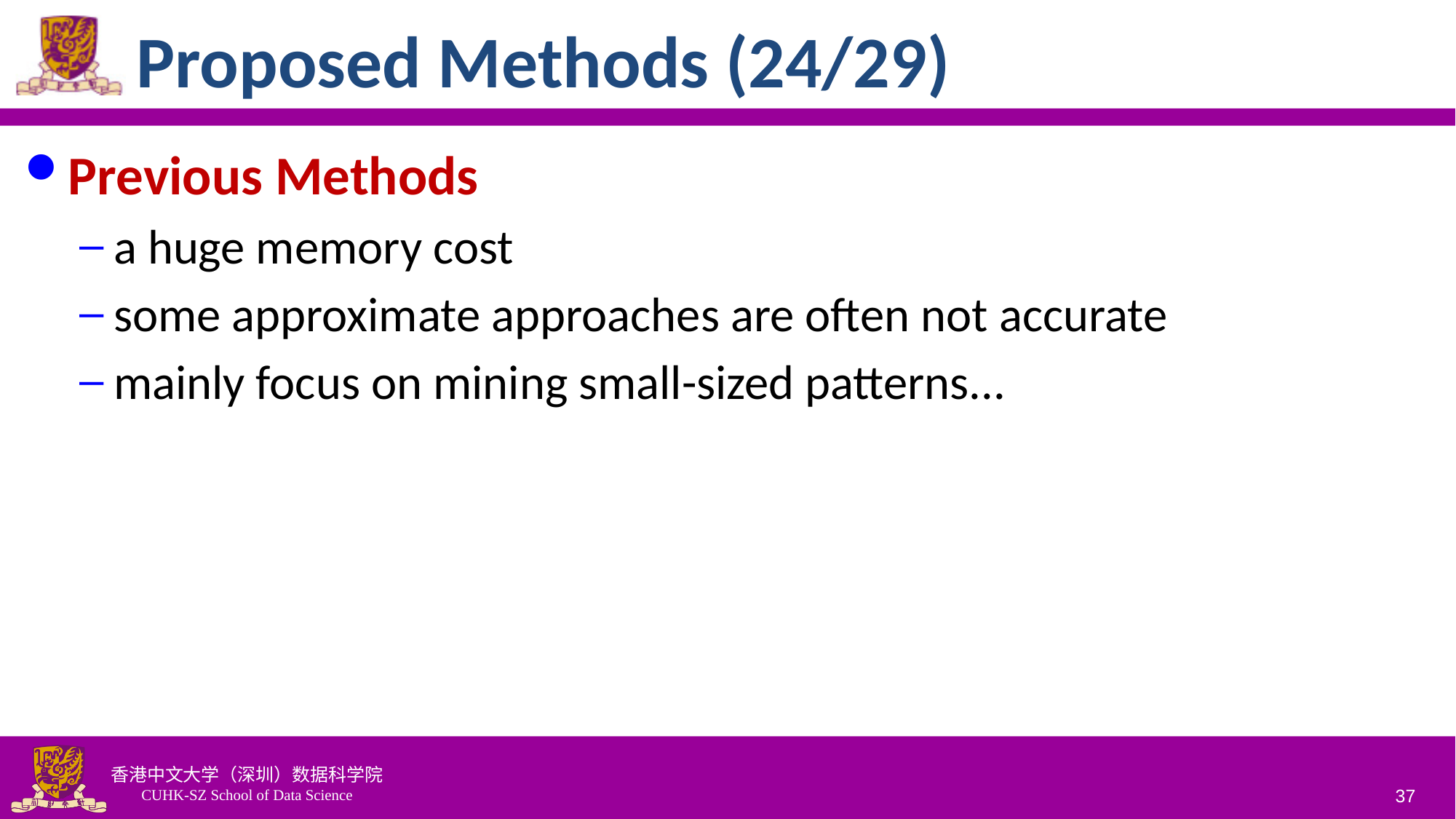

# Proposed Methods (24/29)
Previous Methods
a huge memory cost
some approximate approaches are often not accurate
mainly focus on mining small-sized patterns...
37